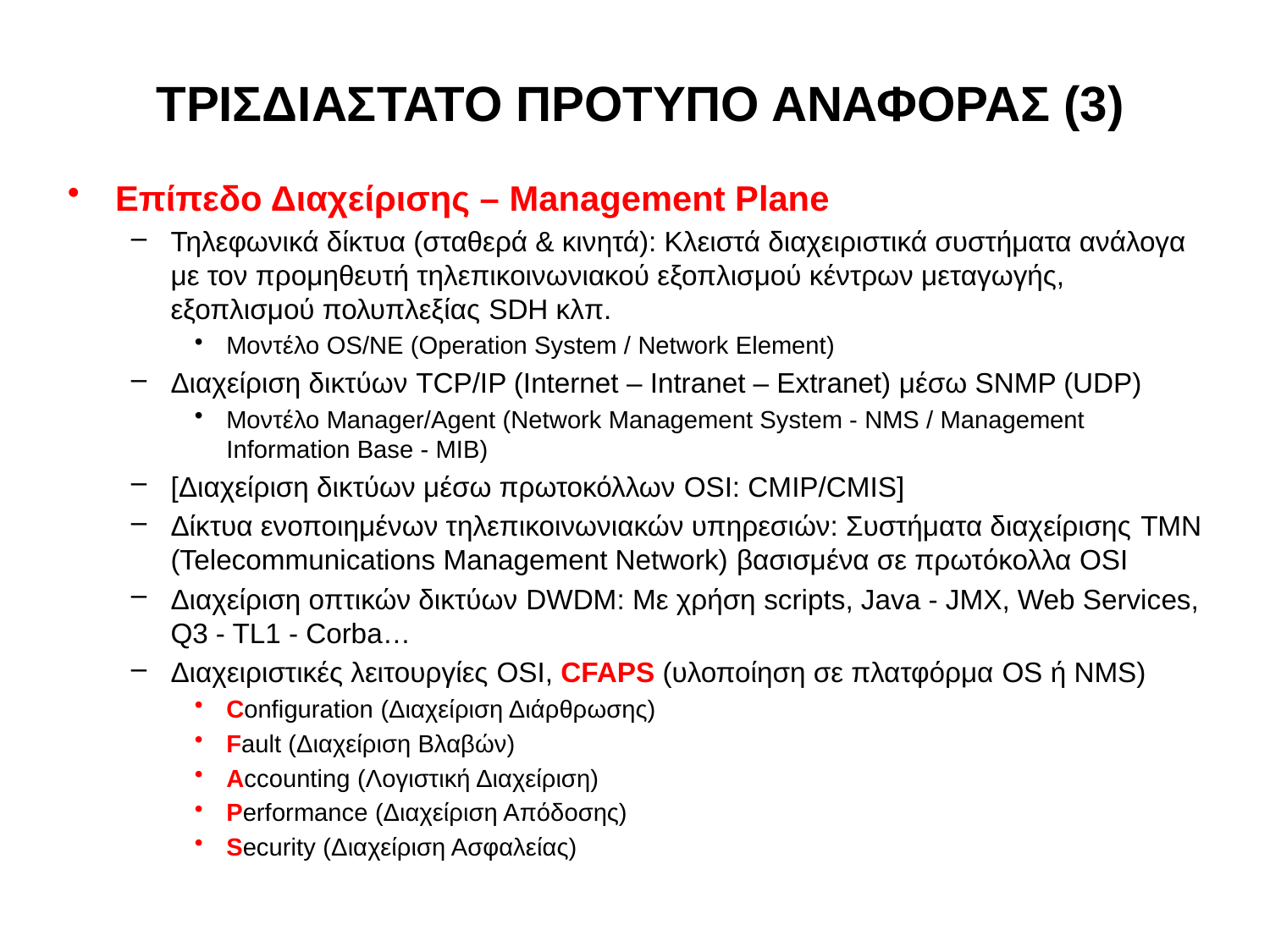

# ΤΡΙΣΔΙΑΣΤΑΤΟ ΠΡΟΤΥΠΟ ΑΝΑΦΟΡΑΣ (3)
Επίπεδο Διαχείρισης – Management Plane
Τηλεφωνικά δίκτυα (σταθερά & κινητά): Κλειστά διαχειριστικά συστήματα ανάλογα με τον προμηθευτή τηλεπικοινωνιακού εξοπλισμού κέντρων μεταγωγής, εξοπλισμού πολυπλεξίας SDH κλπ.
Μοντέλο OS/NE (Operation System / Network Element)
Διαχείριση δικτύων TCP/IP (Internet – Intranet – Extranet) μέσω SNMP (UDP)
Μοντέλο Manager/Agent (Network Management System - NMS / Management Information Base - MIB)
[Διαχείριση δικτύων μέσω πρωτοκόλλων OSI: CMIP/CMIS]
Δίκτυα ενοποιημένων τηλεπικοινωνιακών υπηρεσιών: Συστήματα διαχείρισης TMN (Telecommunications Management Network) βασισμένα σε πρωτόκολλα OSI
Διαχείριση οπτικών δικτύων DWDM: Με χρήση scripts, Java - JMX, Web Services, Q3 - TL1 - Corba…
Διαχειριστικές λειτουργίες OSI, CFAPS (υλοποίηση σε πλατφόρμα OS ή NMS)
Configuration (Διαχείριση Διάρθρωσης)
Fault (Διαχείριση Βλαβών)
Accounting (Λογιστική Διαχείριση)
Performance (Διαχείριση Απόδοσης)
Security (Διαχείριση Ασφαλείας)